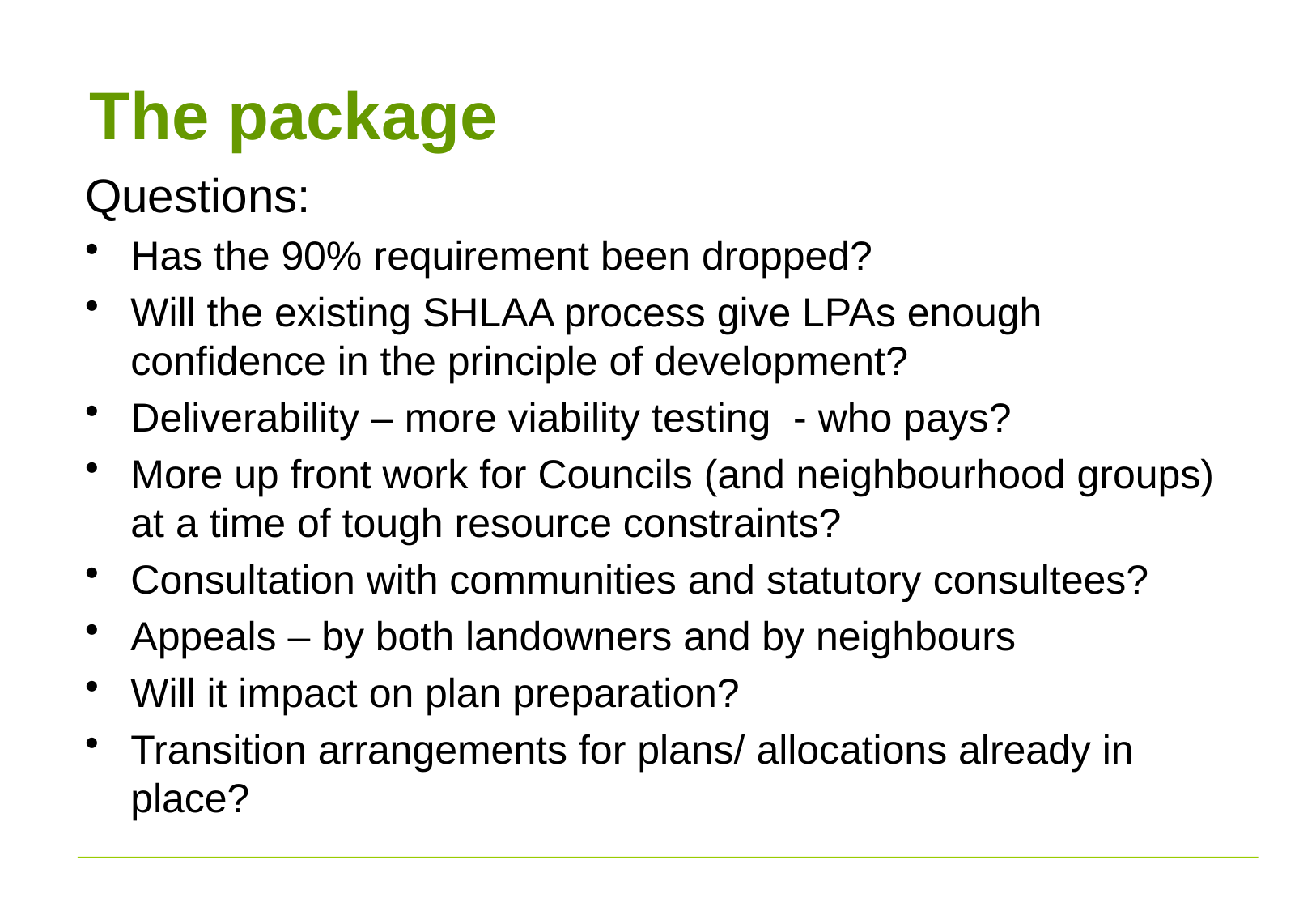

# The package
Questions:
Has the 90% requirement been dropped?
Will the existing SHLAA process give LPAs enough confidence in the principle of development?
Deliverability – more viability testing  - who pays?
More up front work for Councils (and neighbourhood groups) at a time of tough resource constraints?
Consultation with communities and statutory consultees?
Appeals – by both landowners and by neighbours
Will it impact on plan preparation?
Transition arrangements for plans/ allocations already in place?